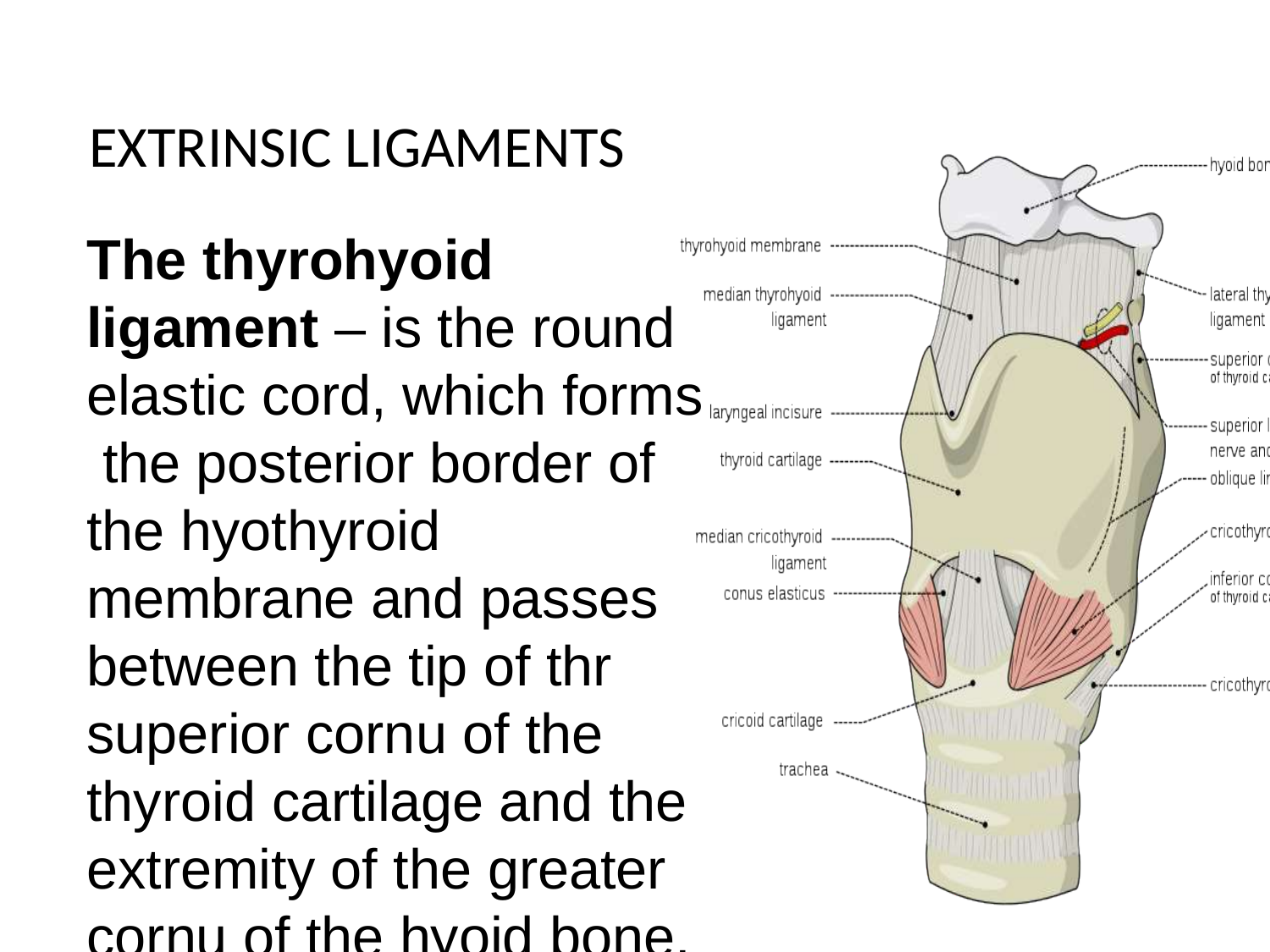

# EXTRINSIC LIGAMENTS

The thyrohyoid  ligament – is the round  elastic cord, which forms  the posterior border of  the hyothyroid  membrane and passes  between the tip of thr  superior cornu of the  thyroid cartilage and the  extremity of the greater  cornu of the hyoid bone.